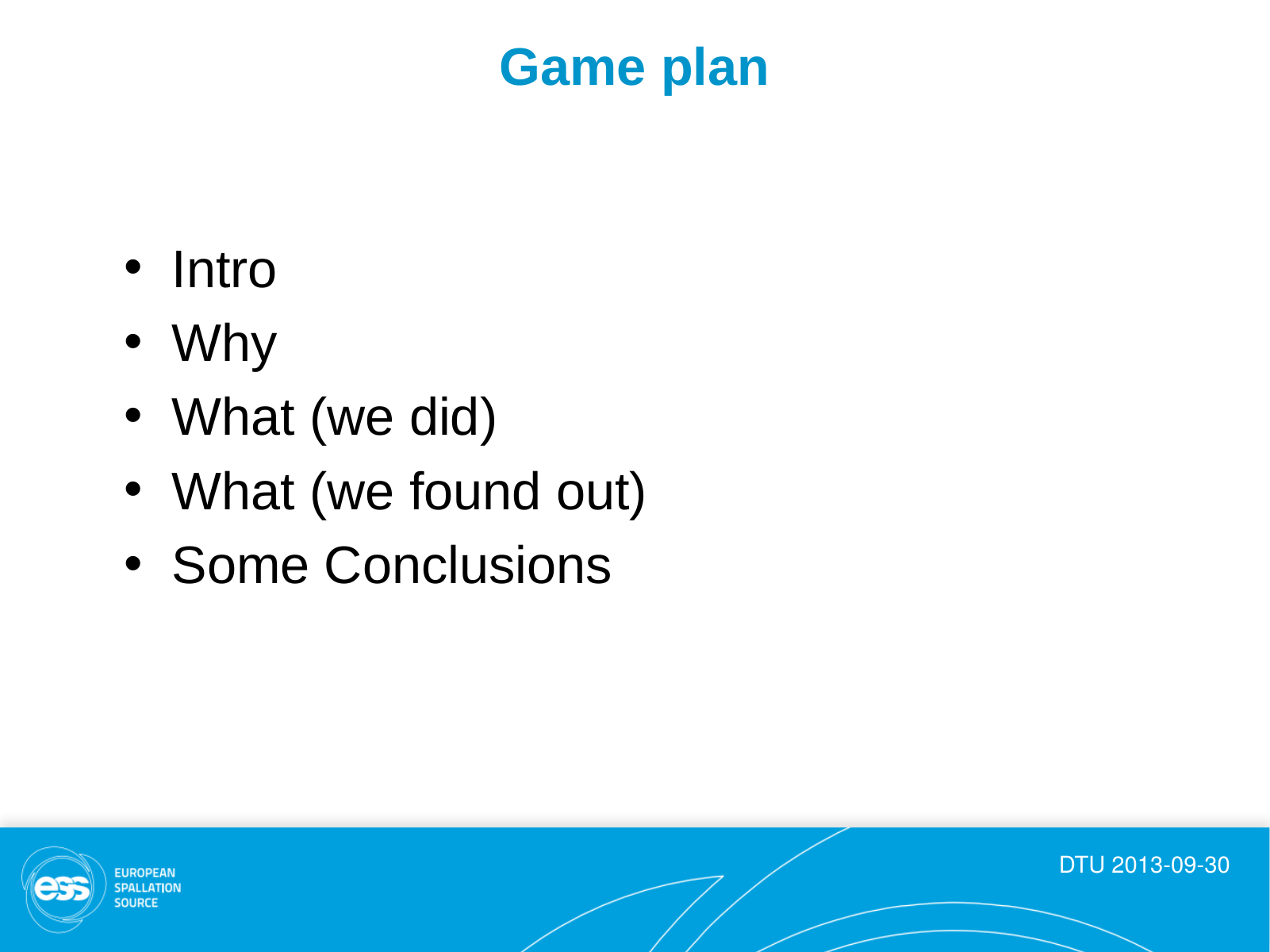

# Game plan
Intro
Why
What (we did)
What (we found out)
Some Conclusions